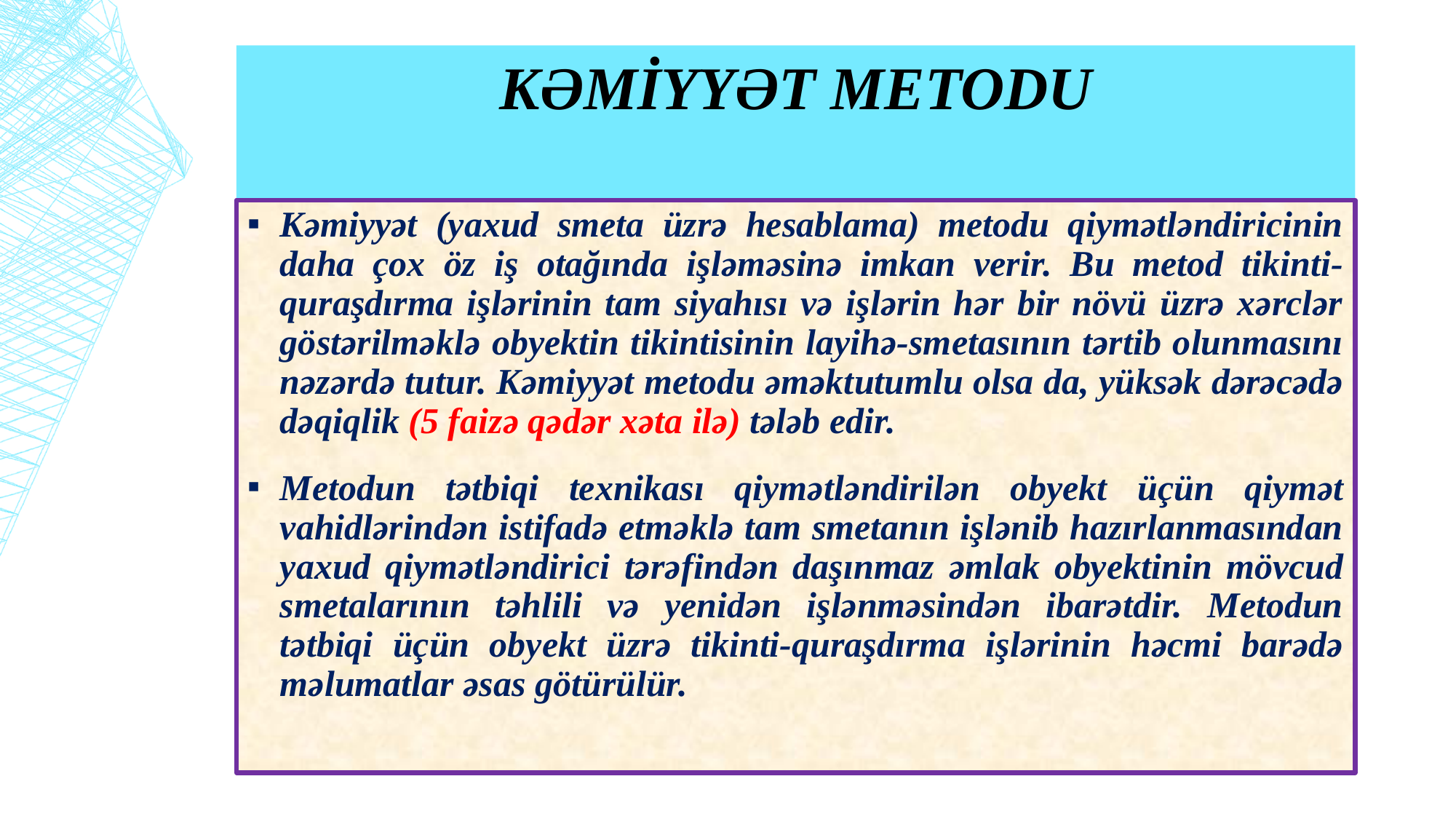

# KƏMİYYƏT METODU
Kəmiyyət (yaxud smeta üzrə hesablama) metodu qiymətləndiricinin daha çox öz iş otağında işləməsinə imkan verir. Bu metod tikinti-quraşdırma işlərinin tam siyahısı və işlərin hər bir növü üzrə xərclər göstərilməklə obyektin tikintisinin layihə-smetasının tərtib olunmasını nəzərdə tutur. Kəmiyyət metodu əməktutumlu olsa da, yüksək dərəcədə dəqiqlik (5 faizə qədər xəta ilə) tələb edir.
Metodun tətbiqi texnikası qiymət­ləndirilən obyekt üçün qiymət vahidlərindən istifadə etməklə tam smetanın işlənib hazırlanmasından yaxud qiymətləndirici tərə­findən daşınmaz əmlak obyektinin mövcud smetalarının təhlili və yenidən işlənməsindən ibarətdir. Metodun tətbiqi üçün obyekt üzrə tikinti-quraşdırma işlərinin həcmi barədə məlumatlar əsas götürülür.